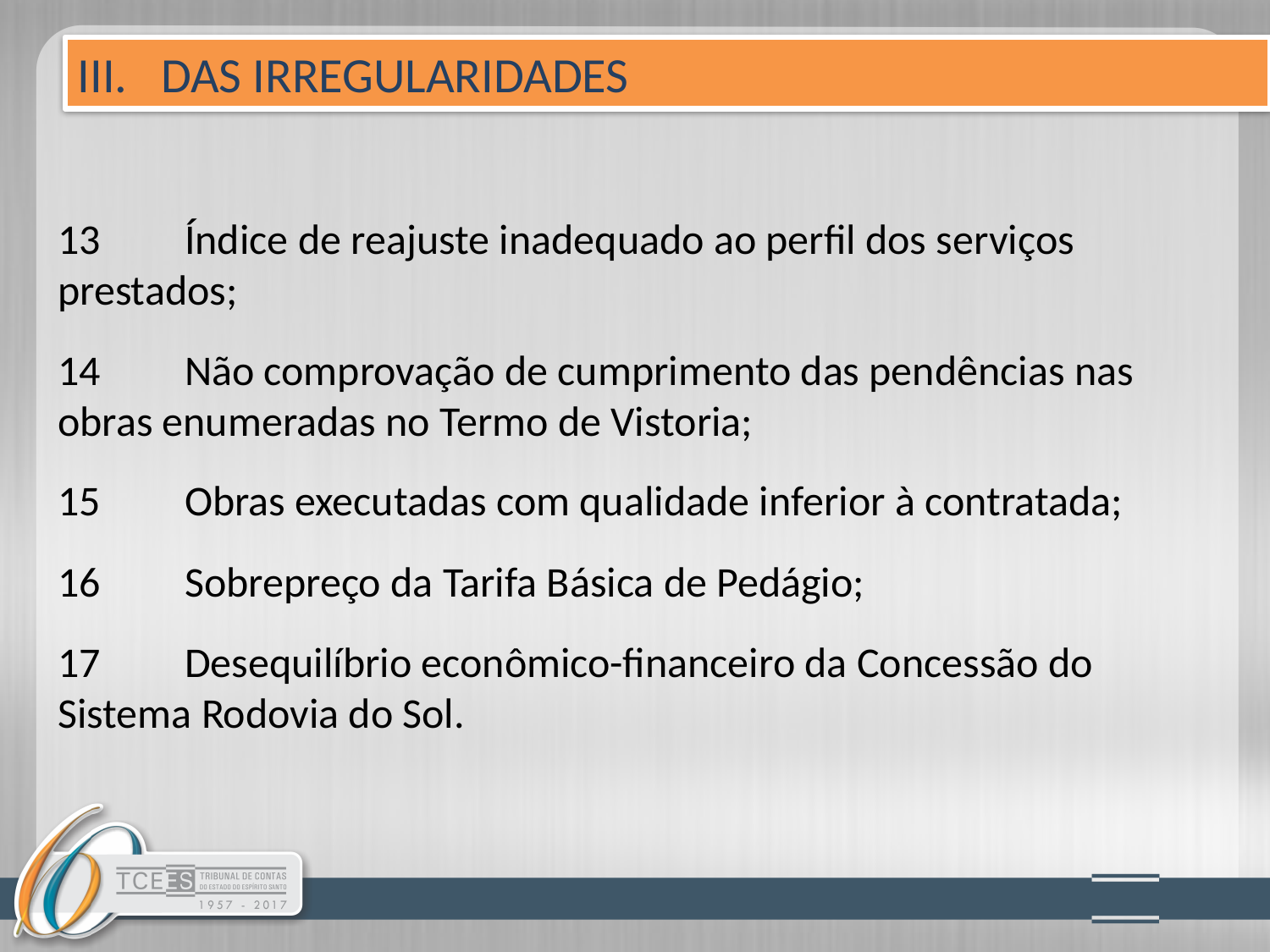

III.   DAS IRREGULARIDADES

13	Índice de reajuste inadequado ao perfil dos serviços 	prestados;
14	Não comprovação de cumprimento das pendências nas 	obras enumeradas no Termo de Vistoria;
15	Obras executadas com qualidade inferior à contratada;
16 	Sobrepreço da Tarifa Básica de Pedágio;
17 	Desequilíbrio econômico-financeiro da Concessão do 	Sistema Rodovia do Sol.